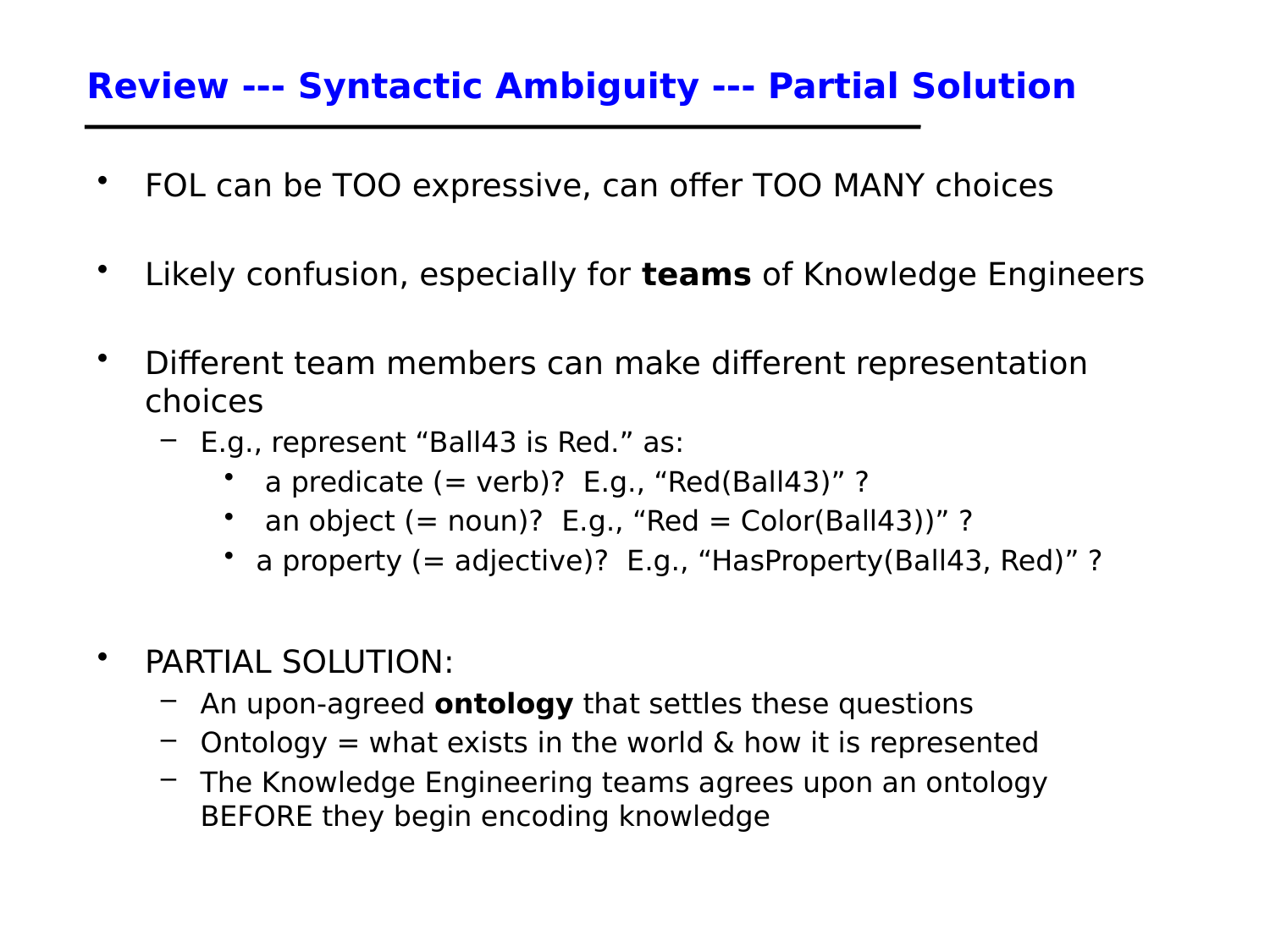

# Review --- Syntactic Ambiguity --- Partial Solution
FOL can be TOO expressive, can offer TOO MANY choices

Likely confusion, especially for teams of Knowledge Engineers

Different team members can make different representation choices
E.g., represent “Ball43 is Red.” as:
 a predicate (= verb)?  E.g., “Red(Ball43)” ?
 an object (= noun)?  E.g., “Red = Color(Ball43))” ?
a property (= adjective)?  E.g., “HasProperty(Ball43, Red)” ?

PARTIAL SOLUTION:
An upon-agreed ontology that settles these questions
Ontology = what exists in the world & how it is represented
The Knowledge Engineering teams agrees upon an ontology BEFORE they begin encoding knowledge